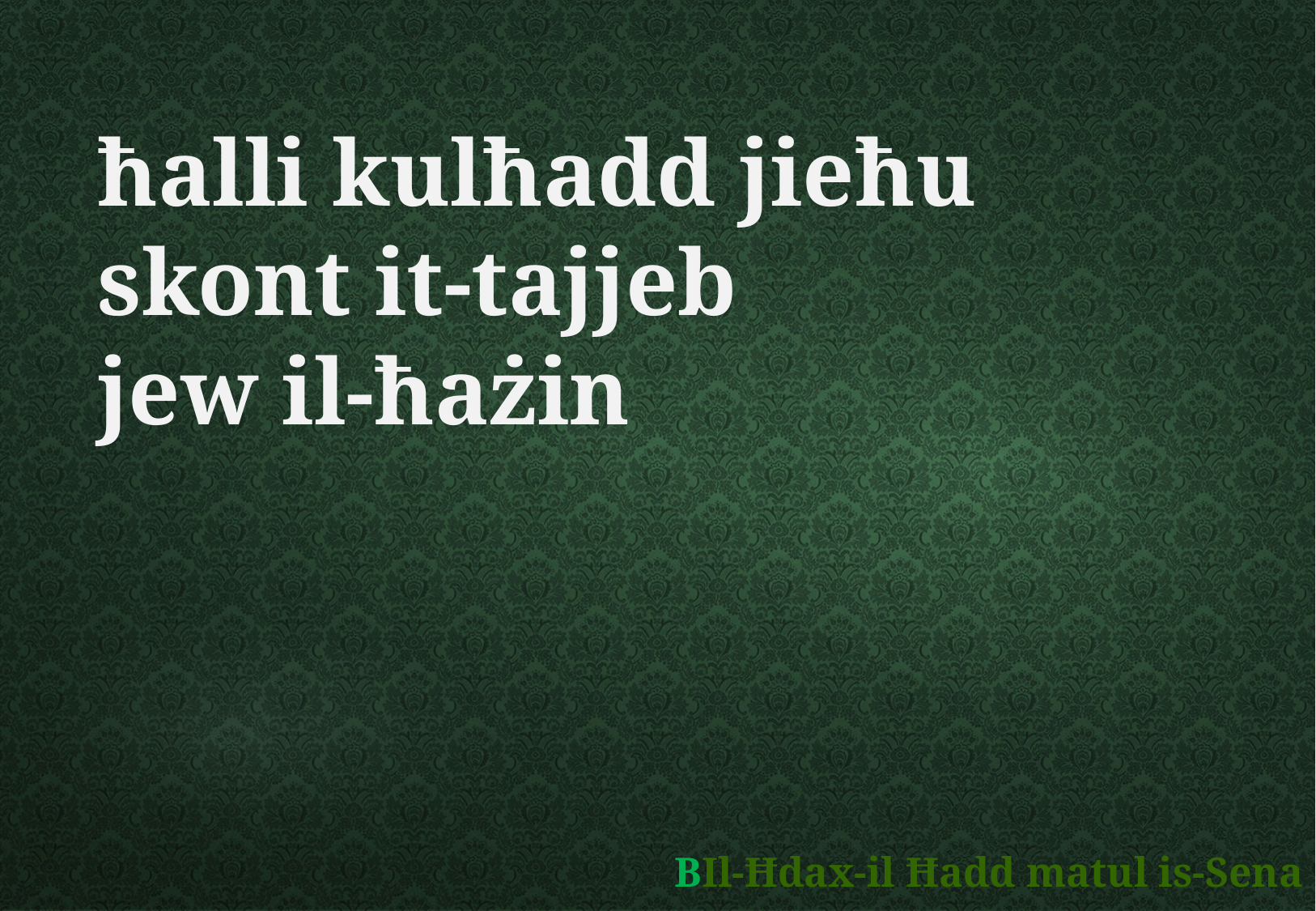

ħalli kulħadd jieħu
skont it-tajjeb
jew il-ħażin
	BIl-Ħdax-il Ħadd matul is-Sena